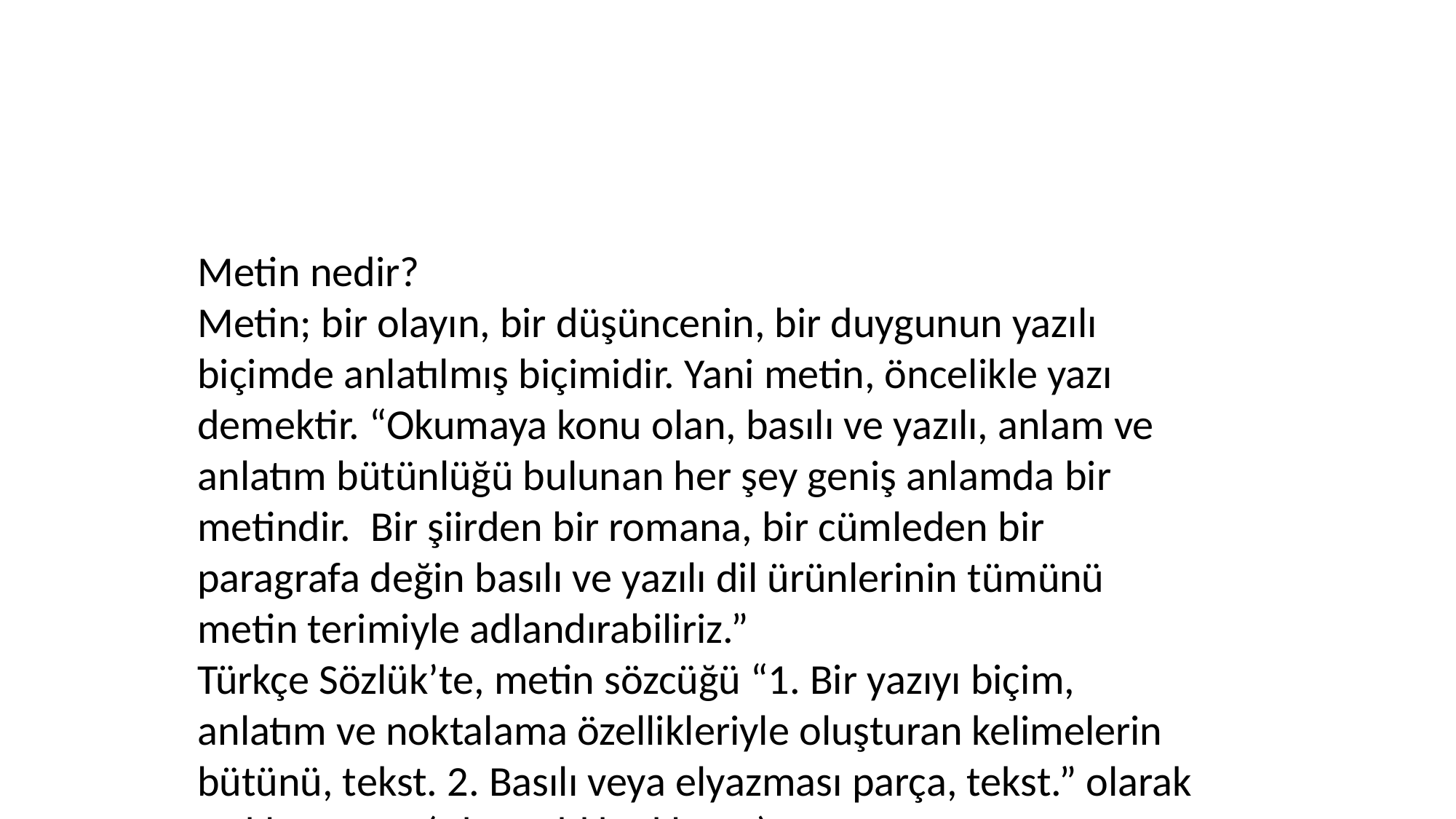

Metin nedir?
Metin; bir olayın, bir düşüncenin, bir duygunun yazılı biçimde anlatılmış biçimidir. Yani metin, öncelikle yazı demektir. “Okumaya konu olan, basılı ve yazılı, anlam ve anlatım bütünlüğü bulunan her şey geniş anlamda bir metindir.  Bir şiirden bir romana, bir cümleden bir paragrafa değin basılı ve yazılı dil ürünlerinin tümünü metin terimiyle adlandırabiliriz.”
Türkçe Sözlük’te, metin sözcüğü “1. Bir yazıyı biçim, anlatım ve noktalama özellikleriyle oluşturan kelimelerin bütünü, tekst. 2. Basılı veya elyazması parça, tekst.” olarak açıklanmıştır (Akt. Sıddık Akbayır).